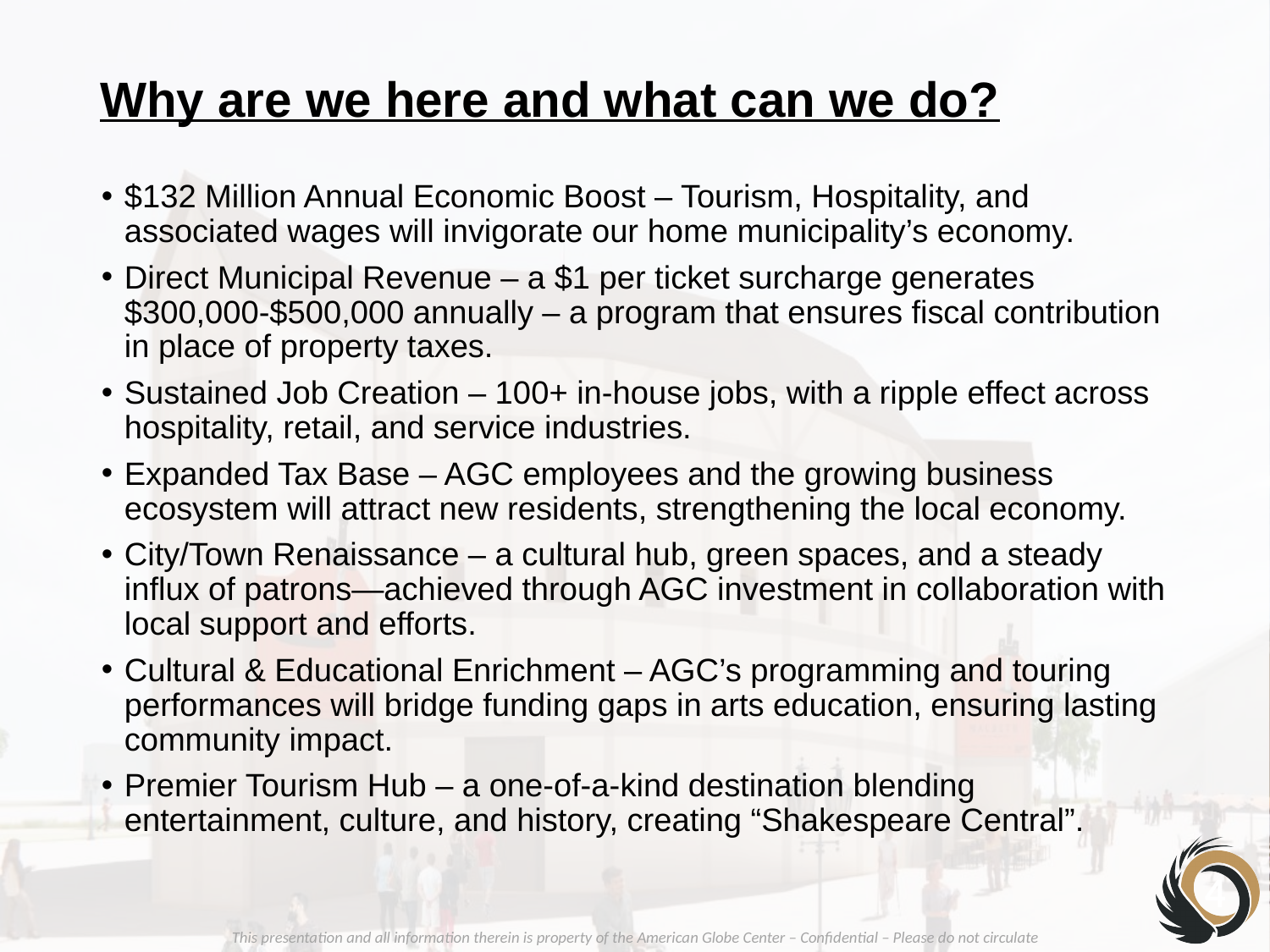

# Why are we here and what can we do?
$132 Million Annual Economic Boost – Tourism, Hospitality, and associated wages will invigorate our home municipality’s economy.
Direct Municipal Revenue – a $1 per ticket surcharge generates $300,000-$500,000 annually – a program that ensures fiscal contribution in place of property taxes.
Sustained Job Creation – 100+ in-house jobs, with a ripple effect across hospitality, retail, and service industries.
Expanded Tax Base – AGC employees and the growing business ecosystem will attract new residents, strengthening the local economy.
City/Town Renaissance – a cultural hub, green spaces, and a steady influx of patrons—achieved through AGC investment in collaboration with local support and efforts.
Cultural & Educational Enrichment – AGC’s programming and touring performances will bridge funding gaps in arts education, ensuring lasting community impact.
Premier Tourism Hub – a one-of-a-kind destination blending entertainment, culture, and history, creating “Shakespeare Central”.

4